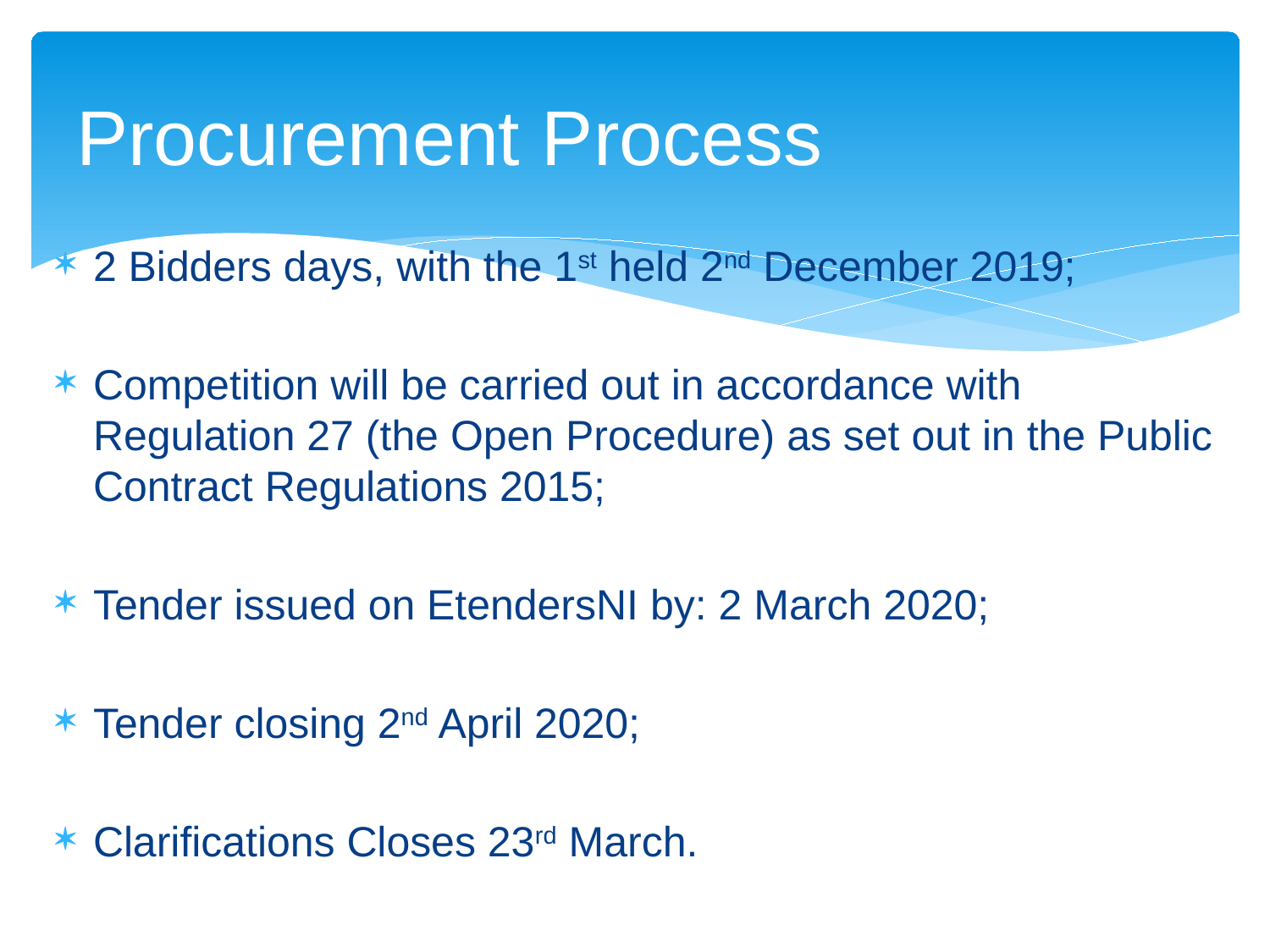

# Procurement Process
2 Bidders days, with the 1st held 2nd December 2019;

Competition will be carried out in accordance with Regulation 27 (the Open Procedure) as set out in the Public Contract Regulations 2015;

Tender issued on EtendersNI by: 2 March 2020;

Tender closing 2nd April 2020;

Clarifications Closes 23rd March.